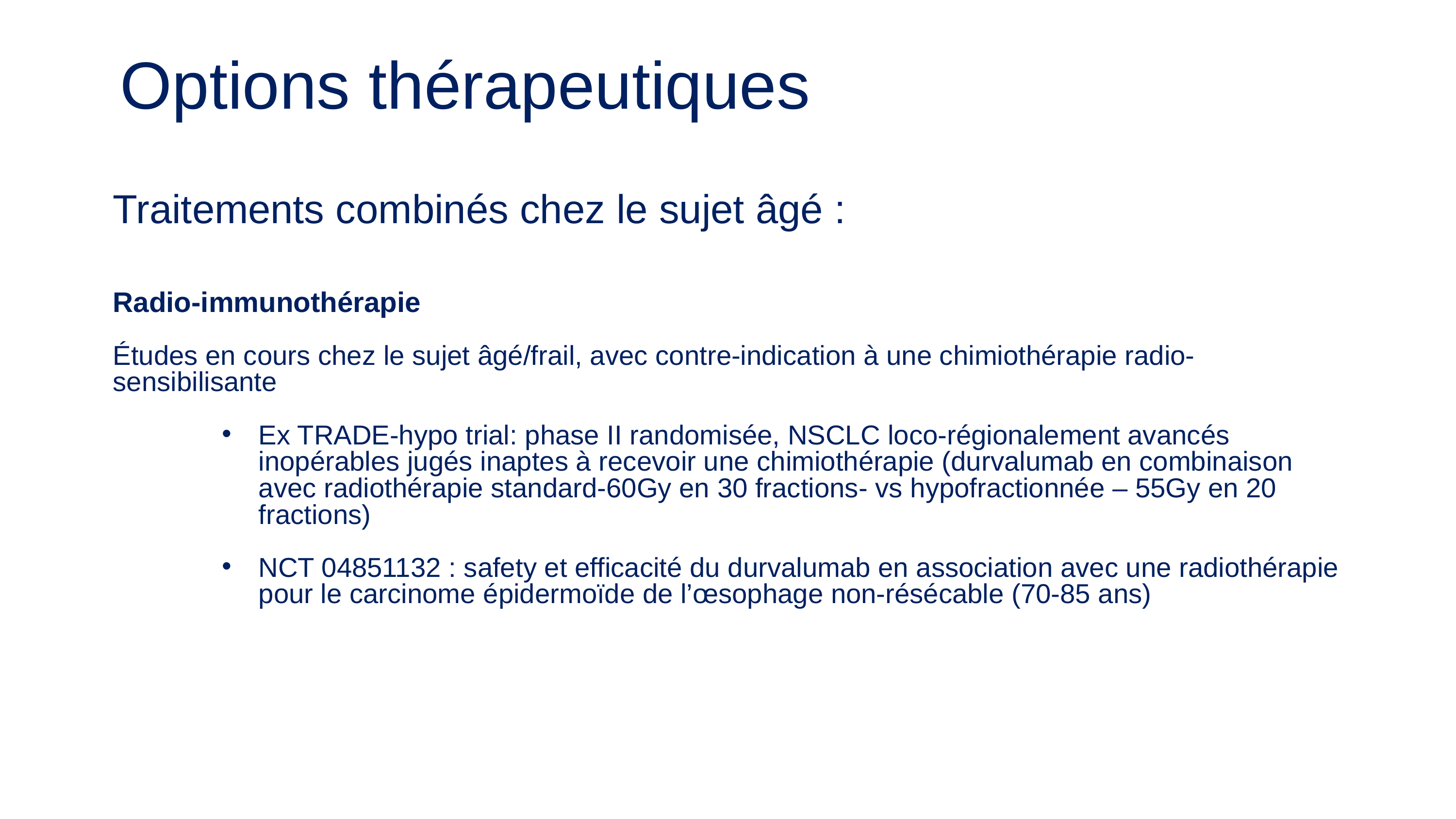

# Options thérapeutiques
Traitements combinés chez le sujet âgé :

Radio-immunothérapie

Études en cours chez le sujet âgé/frail, avec contre-indication à une chimiothérapie radio-sensibilisante

Ex TRADE-hypo trial: phase II randomisée, NSCLC loco-régionalement avancés inopérables jugés inaptes à recevoir une chimiothérapie (durvalumab en combinaison avec radiothérapie standard-60Gy en 30 fractions- vs hypofractionnée – 55Gy en 20 fractions)

NCT 04851132 : safety et efficacité du durvalumab en association avec une radiothérapie pour le carcinome épidermoïde de l’œsophage non-résécable (70-85 ans)